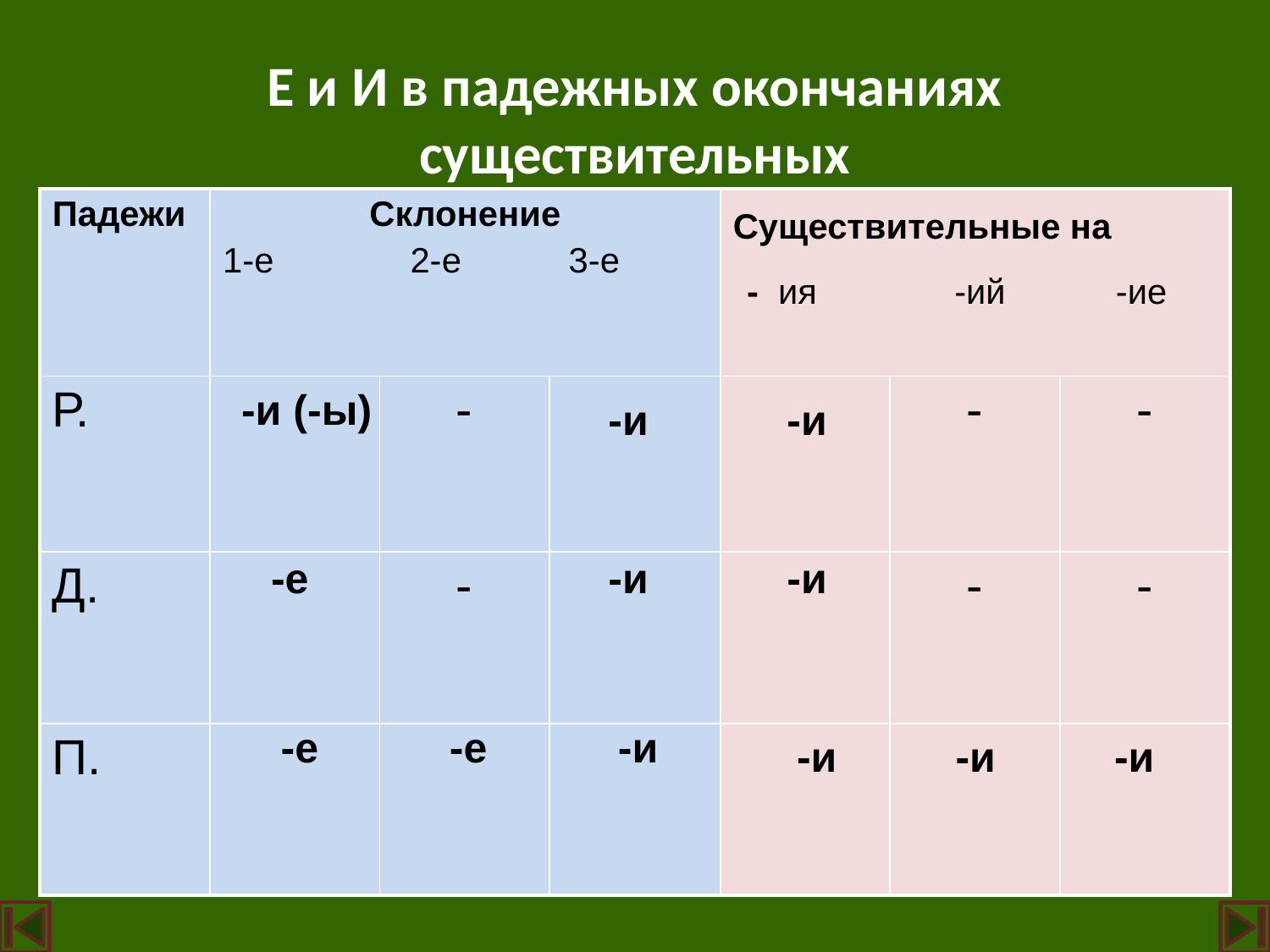

# Е и И в падежных окончаниях существительных
| Падежи | Склонение 1-е 2-е 3-е |  |  | Существительные на - ия -ий -ие |  |  |
| --- | --- | --- | --- | --- | --- | --- |
| Р. |  | - |  |  | - | - |
| Д. |  | - |  |  | - | - |
| П. |  |  |  |  |  |  |

-и (-ы)
-и
-и
-е
-и
-и
-е
-е
-и
-и
-и
-и